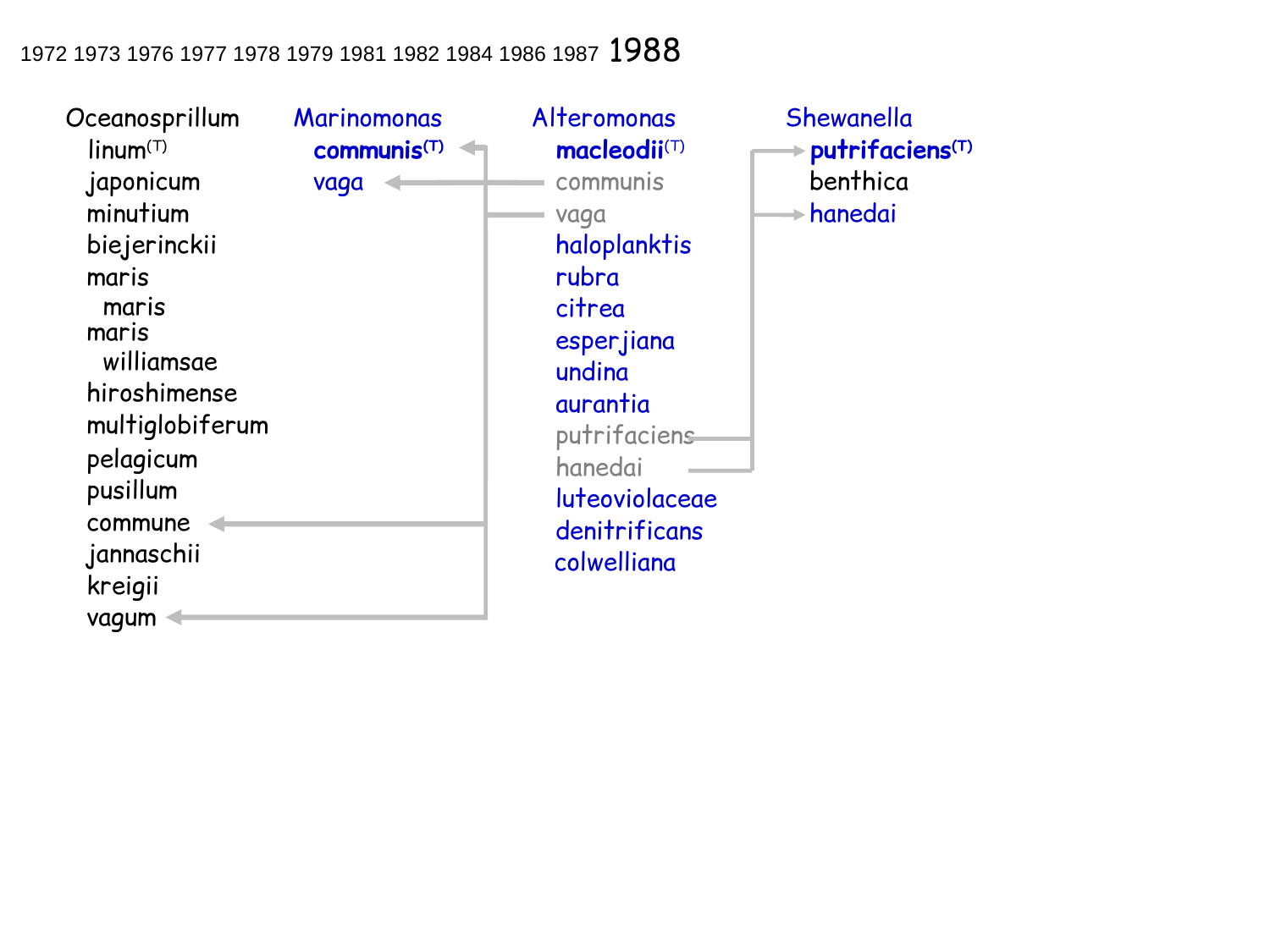

1972 1973 1976 1977 1978 1979 1981 1982 1984 1986 1987 1988
Oceanosprillum
Marinomonas
Alteromonas
Shewanella
linum(T)
communis(T)
putrifaciens(T)
macleodii(T)

japonicum
vaga
communis
benthica
minutium
hanedai
vaga
biejerinckii
haloplanktis
maris
	maris
rubra
citrea
maris
	williamsae
esperjiana
undina
hiroshimense
aurantia
multiglobiferum
putrifaciens
pelagicum
hanedai
pusillum
luteoviolaceae
commune
denitrificans
jannaschii
colwelliana
kreigii
vagum